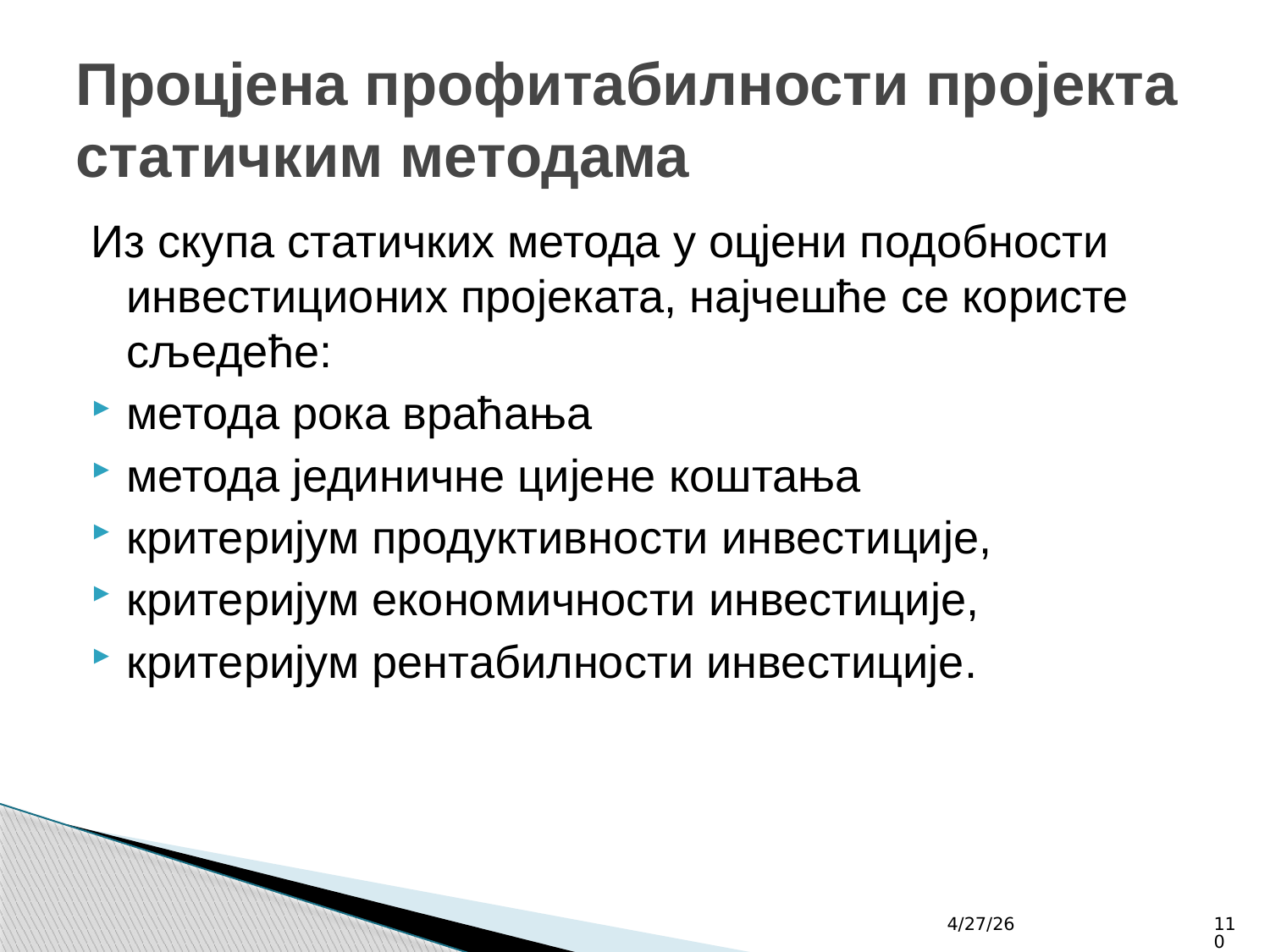

# Процјена профитабилности пројекта статичким методама
Из скупа статичких метода у оцјени подобности инвестиционих пројеката, најчешће се користе сљедеће:
метода рока враћања
метода јединичне цијене коштања
критеријум продуктивности инвестиције,
критеријум економичности инвестиције,
критеријум рентабилности инвестиције.
4/27/26
110